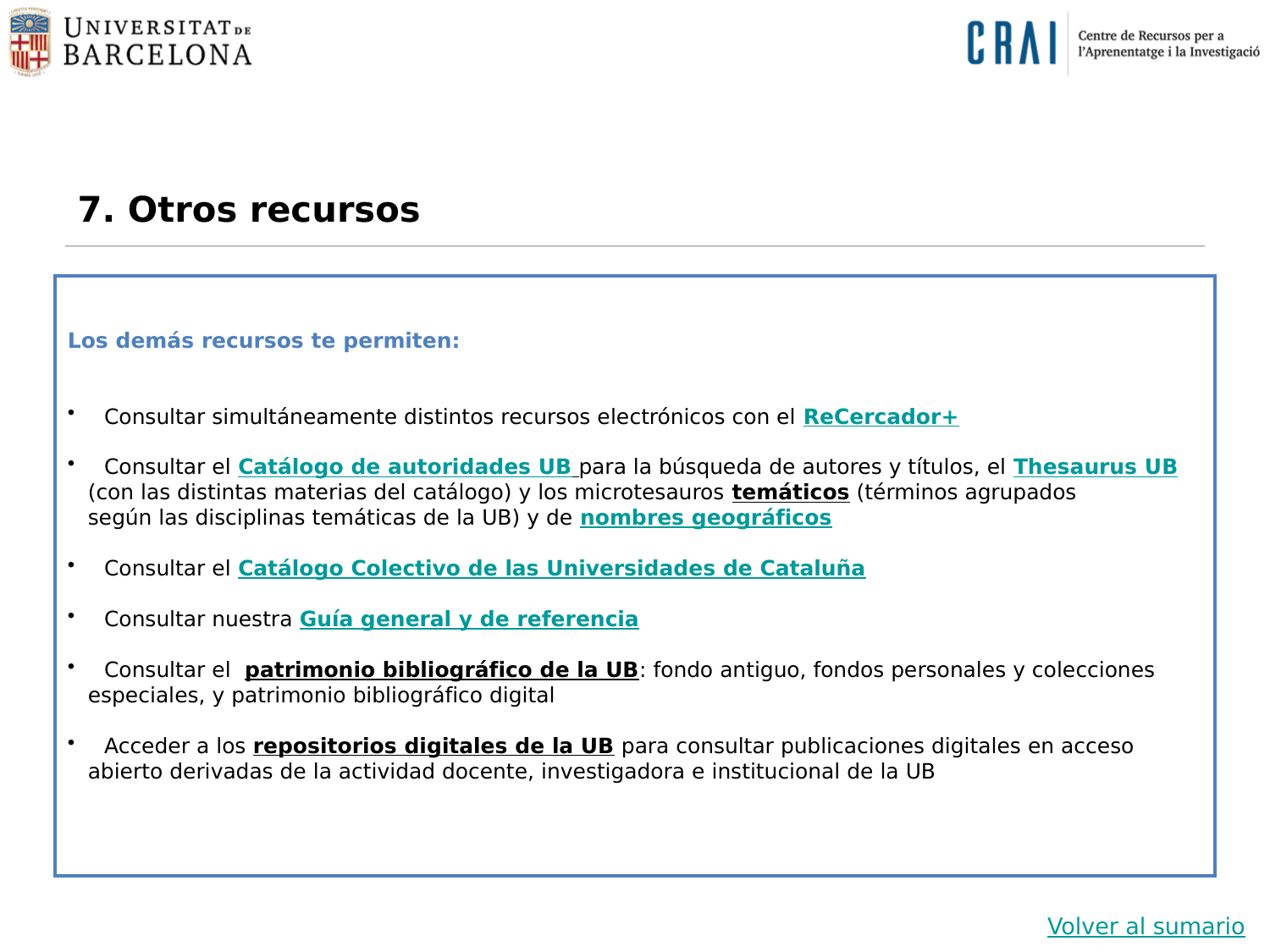

7. Otros recursos

Los demás recursos te permiten:

 Consultar simultáneamente distintos recursos electrónicos con el ReCercador+

 Consultar el Catálogo de autoridades UB para la búsqueda de autores y títulos, el Thesaurus UB
   (con las distintas materias del catálogo) y los microtesauros temáticos (términos agrupados
   según las disciplinas temáticas de la UB) y de nombres geográficos

 Consultar el Catálogo Colectivo de las Universidades de Cataluña

 Consultar nuestra Guía general y de referencia

 Consultar el  patrimonio bibliográfico de la UB: fondo antiguo, fondos personales y colecciones
   especiales, y patrimonio bibliográfico digital

 Acceder a los repositorios digitales de la UB para consultar publicaciones digitales en acceso
   abierto derivadas de la actividad docente, investigadora e institucional de la UB

Volver al sumario